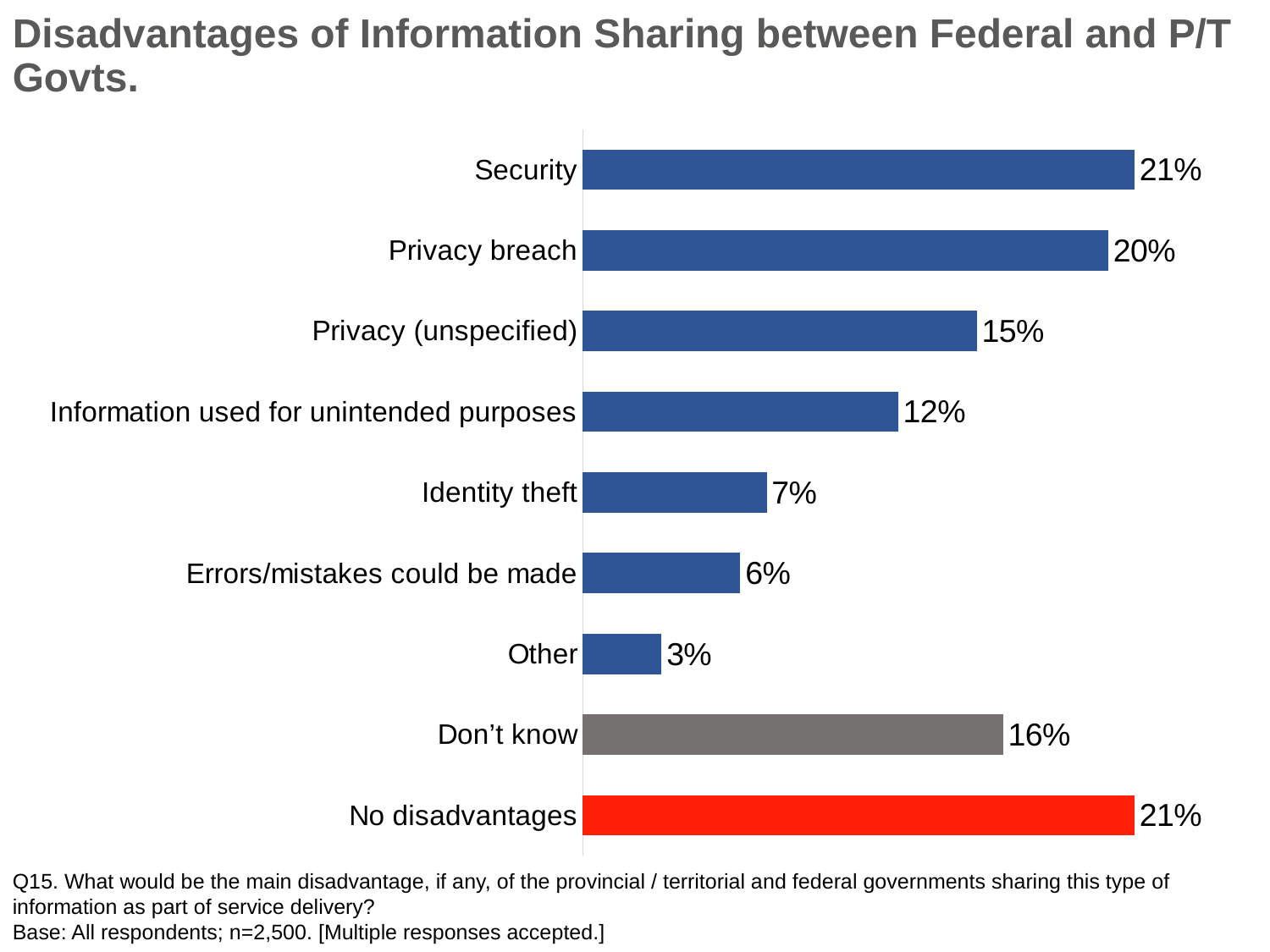

Disadvantages of Information Sharing between Federal and P/T Govts.

### Chart

| Category | Series 1 |
|---|---|
| No disadvantages | 0.21 |
| Don’t know | 0.16 |
| Other | 0.03 |
| Errors/mistakes could be made | 0.06 |
| Identity theft | 0.07 |
| Information used for unintended purposes | 0.12 |
| Privacy (unspecified) | 0.15 |
| Privacy breach | 0.2 |
| Security | 0.21 |
Q15. What would be the main disadvantage, if any, of the provincial / territorial and federal governments sharing this type of information as part of service delivery?
Base: All respondents; n=2,500. [Multiple responses accepted.]